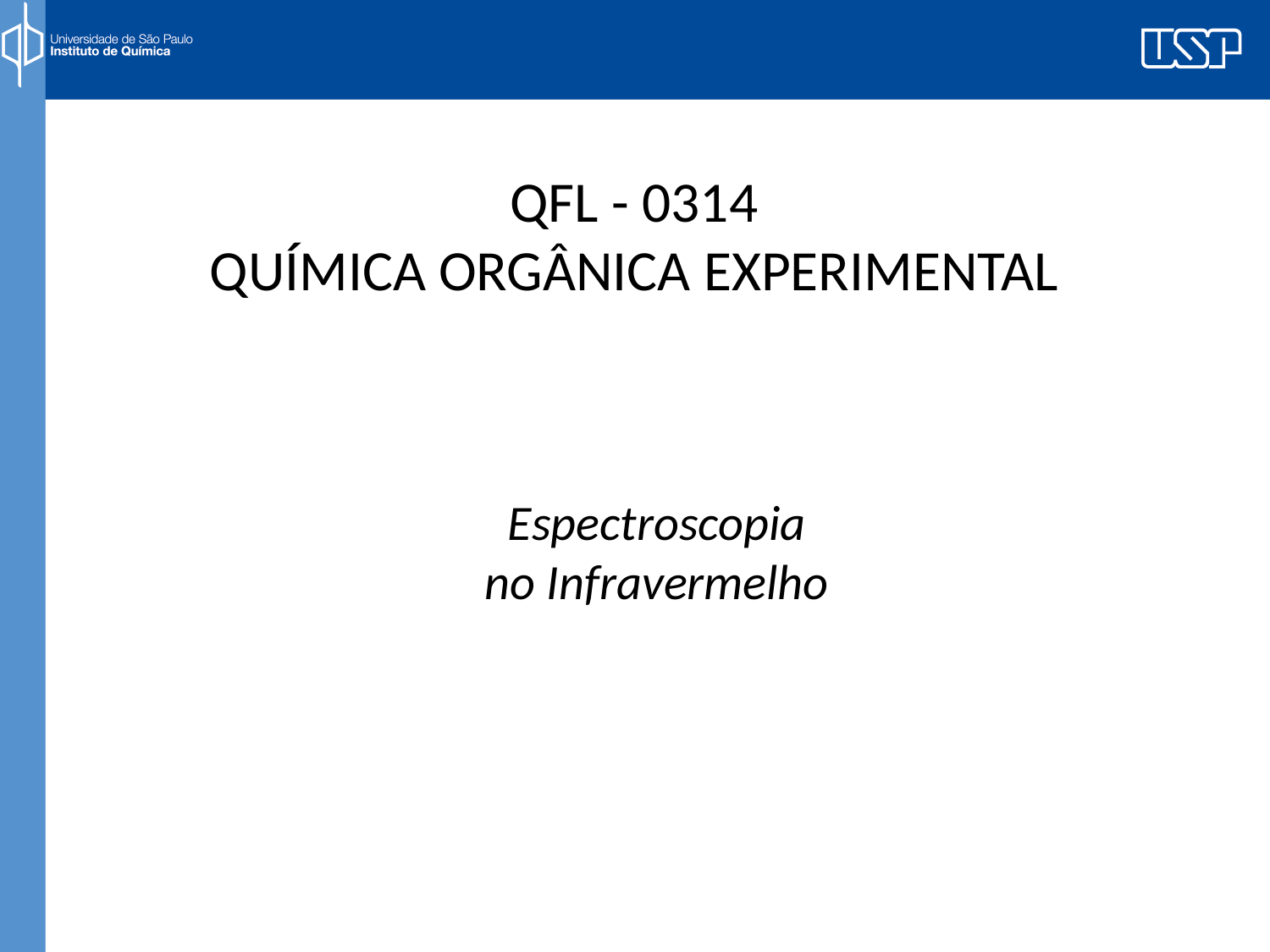

# QFL - 0314 QUÍMICA ORGÂNICA EXPERIMENTAL
Espectroscopia
no Infravermelho